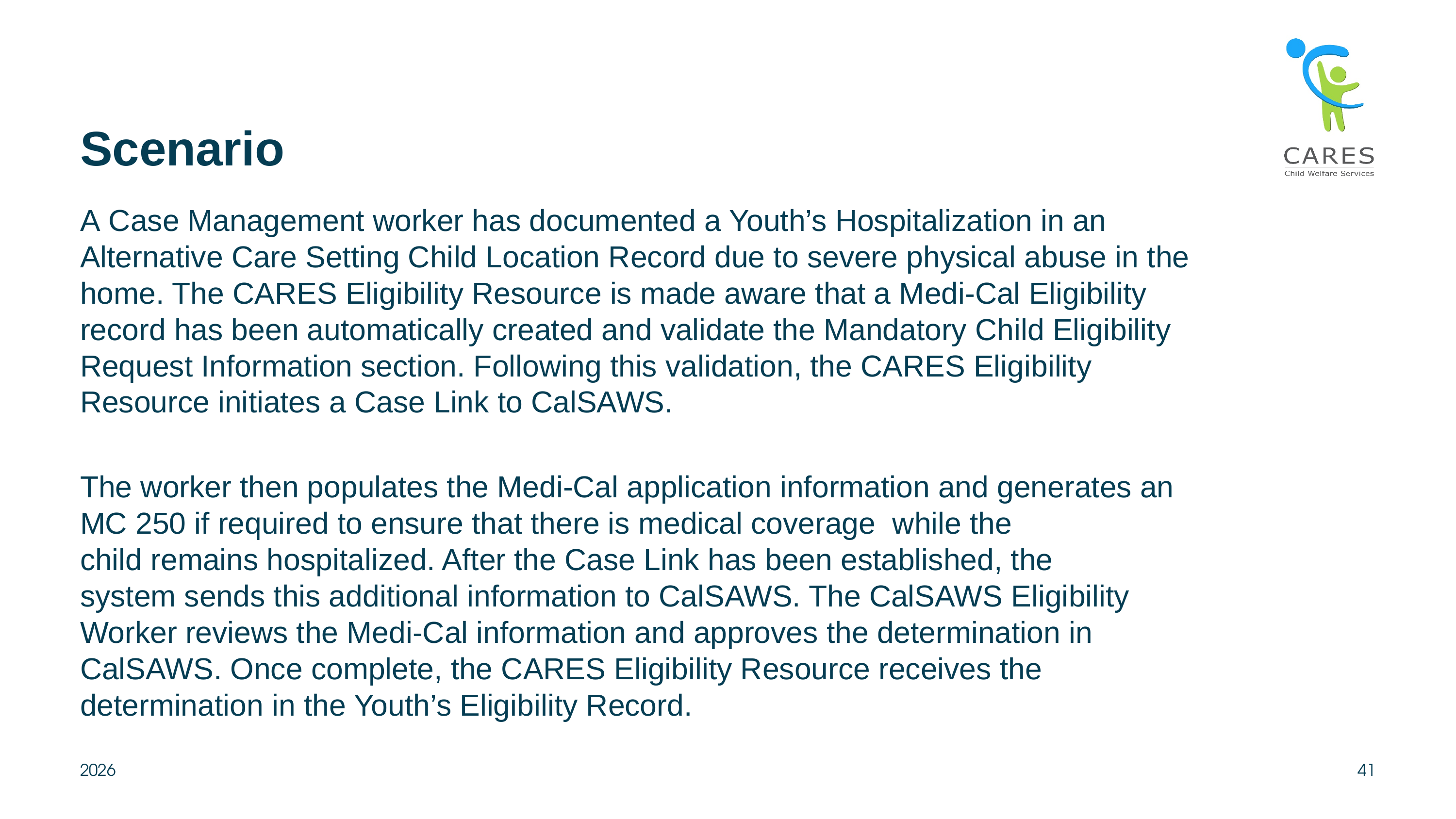

# Scenario
A Case Management worker has documented a Youth’s Hospitalization in an Alternative Care Setting Child Location Record due to severe physical abuse in the home. The CARES Eligibility Resource is made aware that a Medi-Cal Eligibility record has been automatically created and validate the Mandatory Child Eligibility Request Information section. Following this validation, the CARES Eligibility Resource initiates a Case Link to CalSAWS.

The worker then populates the Medi-Cal application information and generates an MC 250 if required to ensure that there is medical coverage  while the child remains hospitalized. After the Case Link has been established, the system sends this additional information to CalSAWS. The CalSAWS Eligibility Worker reviews the Medi-Cal information and approves the determination in CalSAWS. Once complete, the CARES Eligibility Resource receives the determination in the Youth’s Eligibility Record.
41
2026